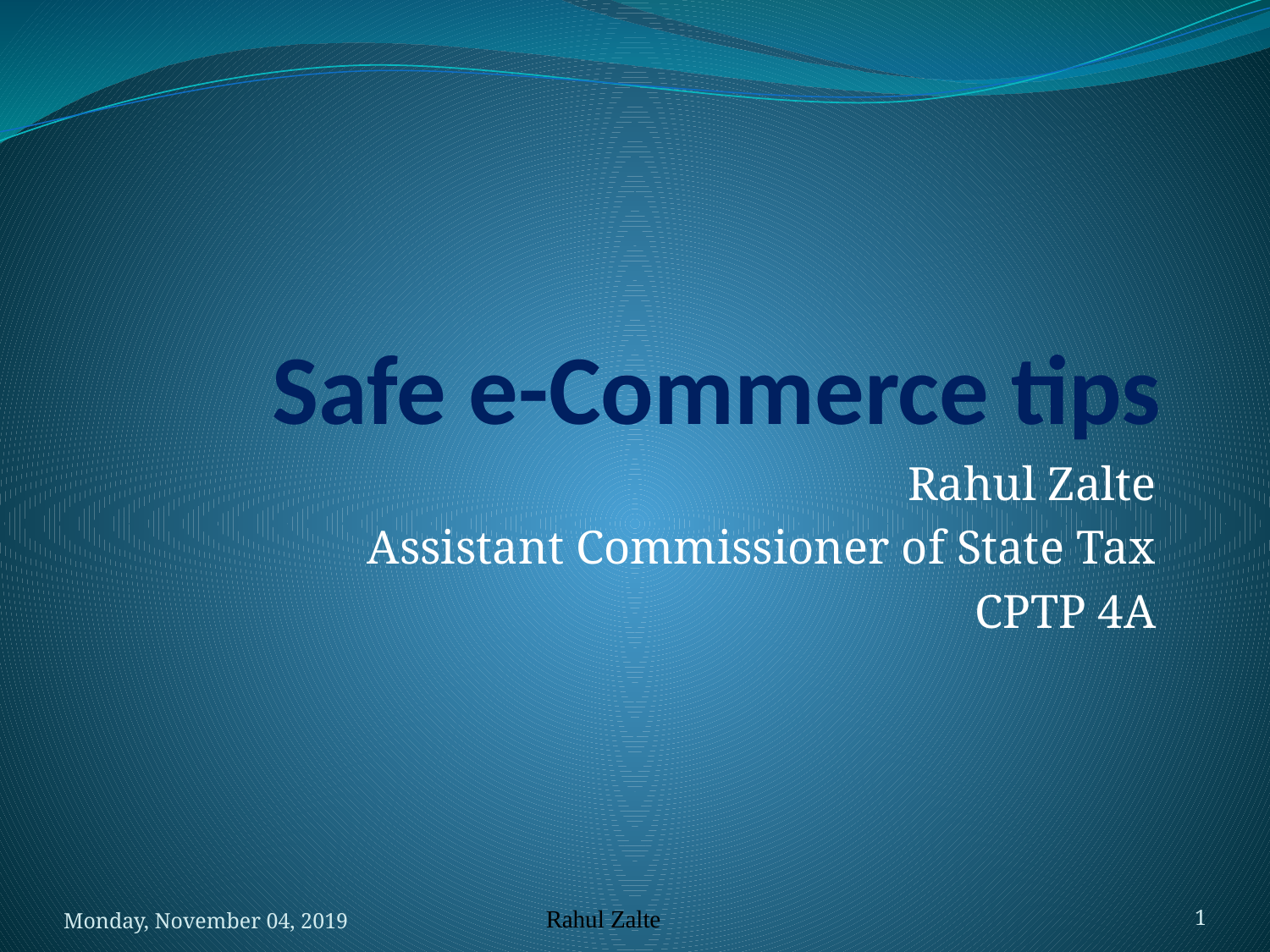

# Safe e-Commerce tips
Rahul Zalte
Assistant Commissioner of State Tax
CPTP 4A
Monday, November 04, 2019
Rahul Zalte
1